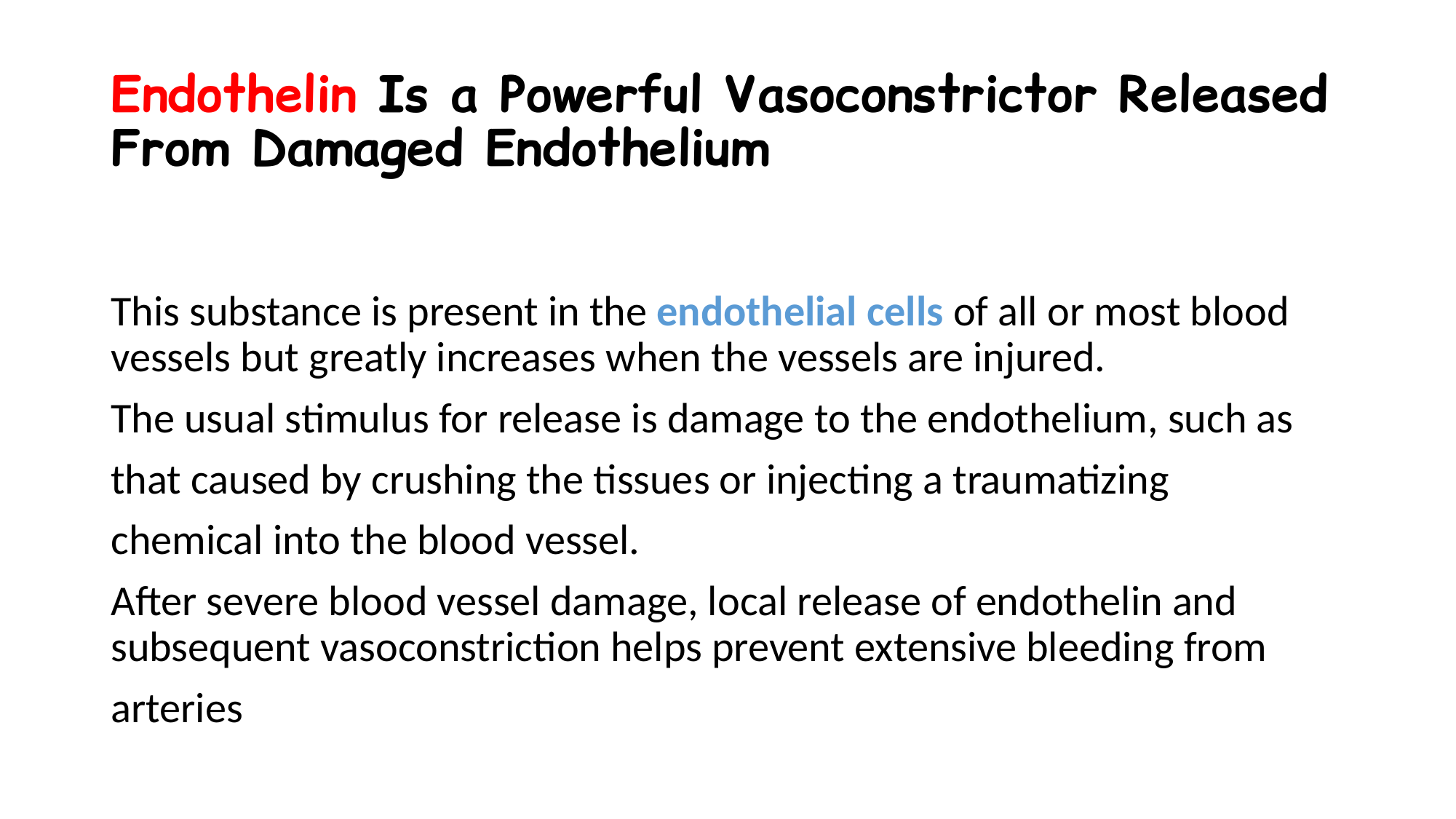

# Endothelin Is a Powerful Vasoconstrictor Released From Damaged Endothelium

This substance is present in the endothelial cells of all or most blood vessels but greatly increases when the vessels are injured.
The usual stimulus for release is damage to the endothelium, such as
that caused by crushing the tissues or injecting a traumatizing
chemical into the blood vessel.
After severe blood vessel damage, local release of endothelin and subsequent vasoconstriction helps prevent extensive bleeding from
arteries